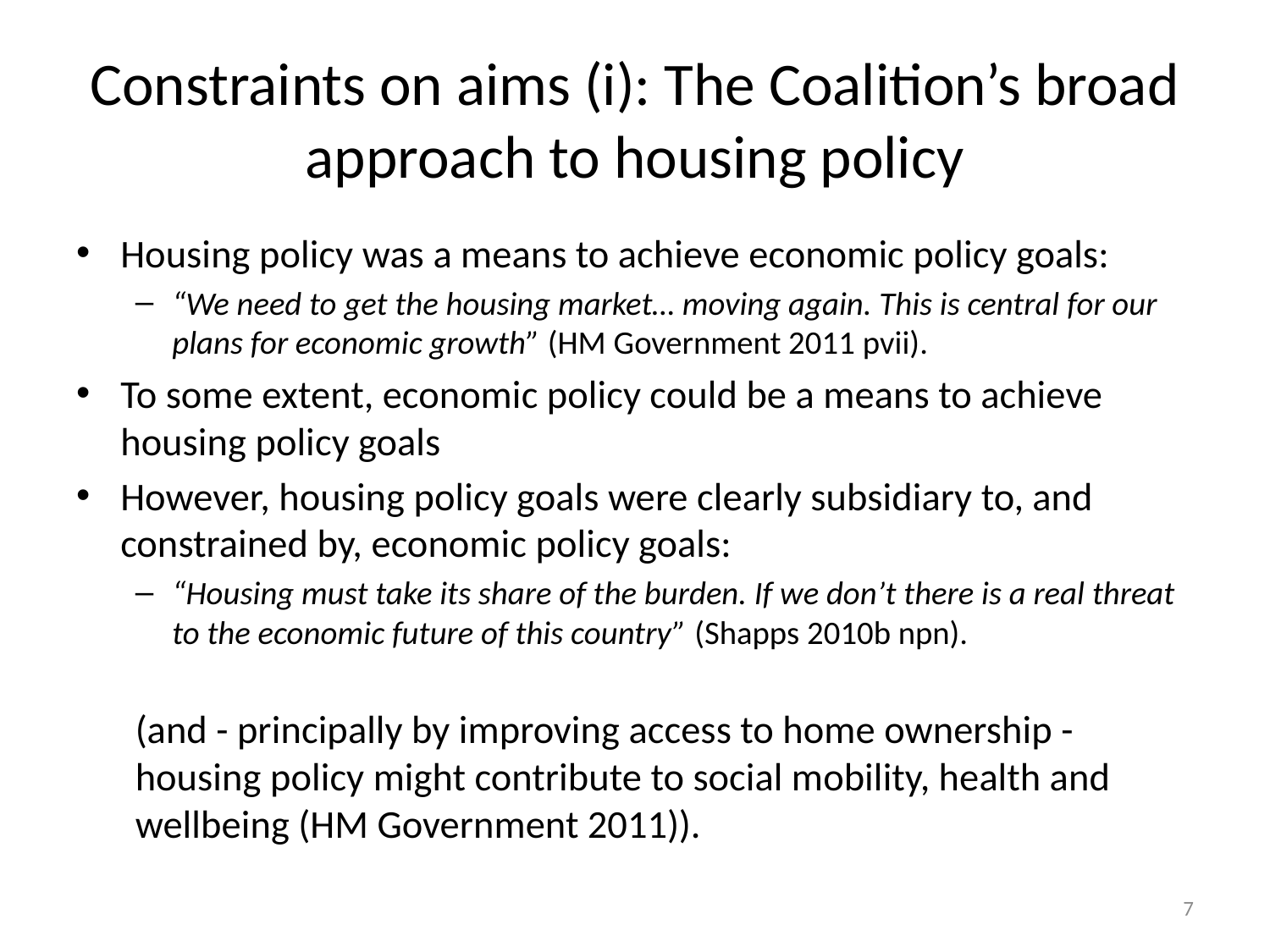

# Constraints on aims (i): The Coalition’s broad approach to housing policy
Housing policy was a means to achieve economic policy goals:
“We need to get the housing market… moving again. This is central for our plans for economic growth” (HM Government 2011 pvii).
To some extent, economic policy could be a means to achieve housing policy goals
However, housing policy goals were clearly subsidiary to, and constrained by, economic policy goals:
“Housing must take its share of the burden. If we don’t there is a real threat to the economic future of this country” (Shapps 2010b npn).

(and - principally by improving access to home ownership -  housing policy might contribute to social mobility, health and wellbeing (HM Government 2011)).

7